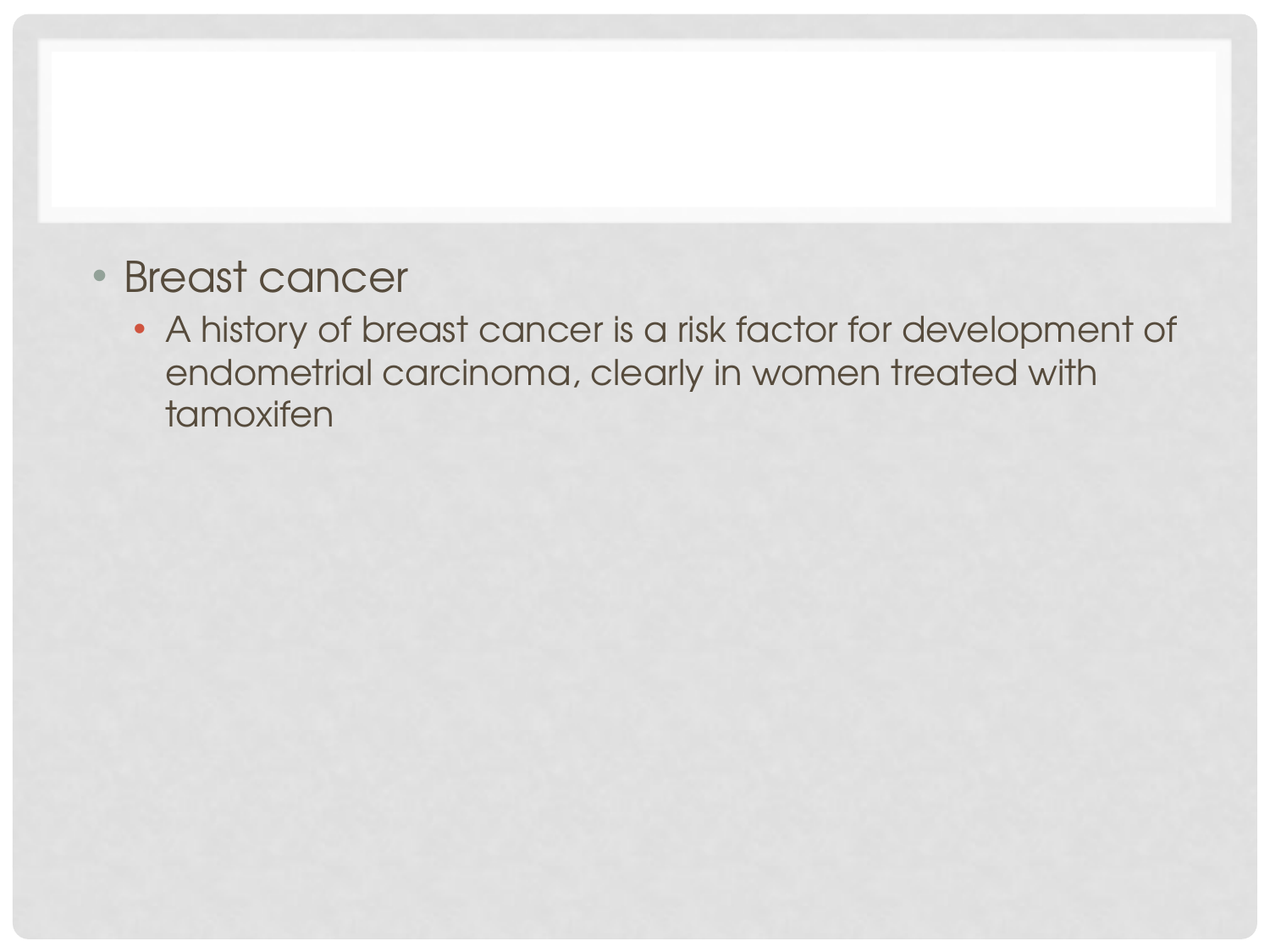

#
Breast cancer
A history of breast cancer is a risk factor for development of endometrial carcinoma, clearly in women treated with tamoxifen